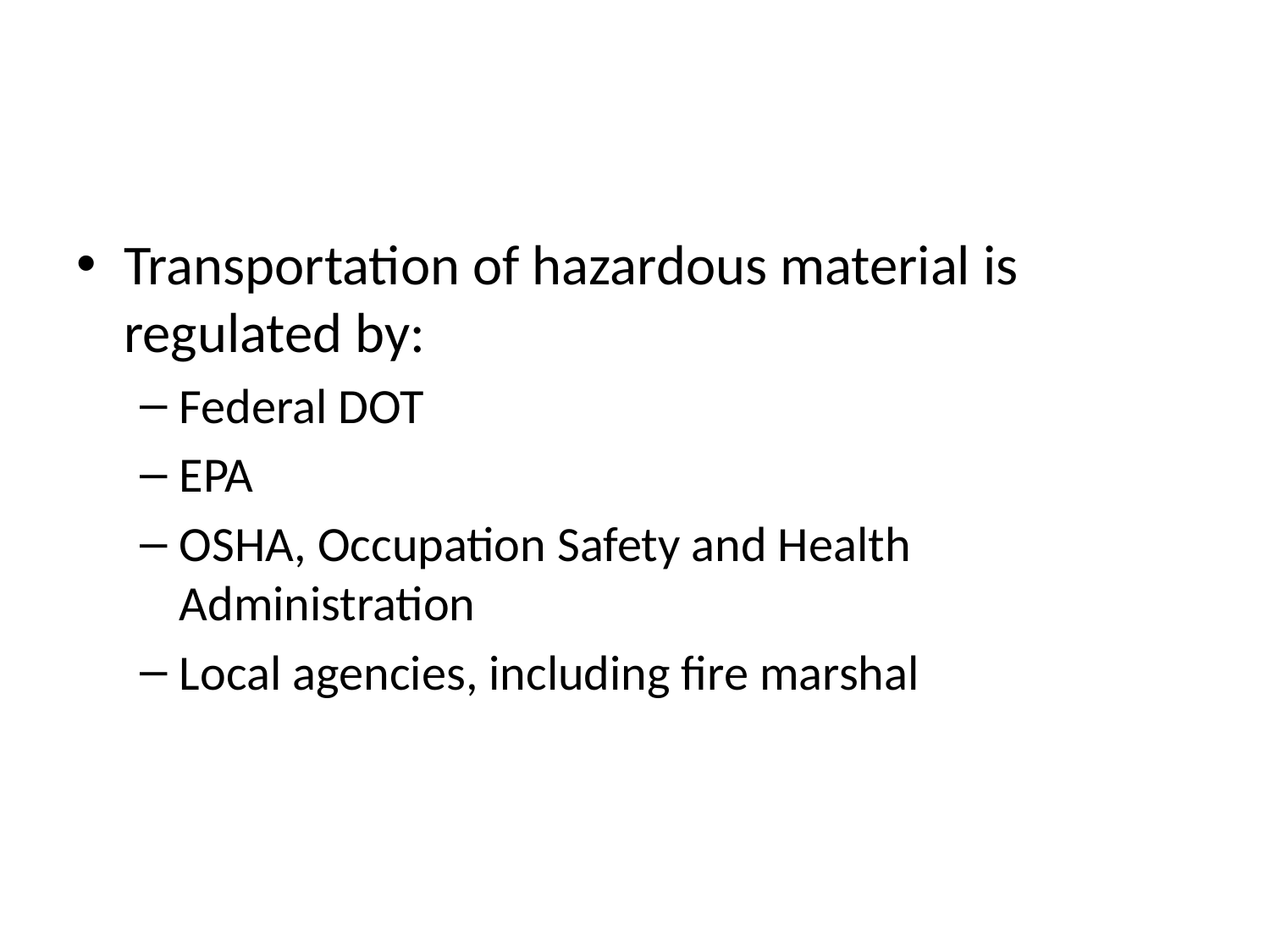

#
Transportation of hazardous material is regulated by:
Federal DOT
EPA
OSHA, Occupation Safety and Health Administration
Local agencies, including fire marshal